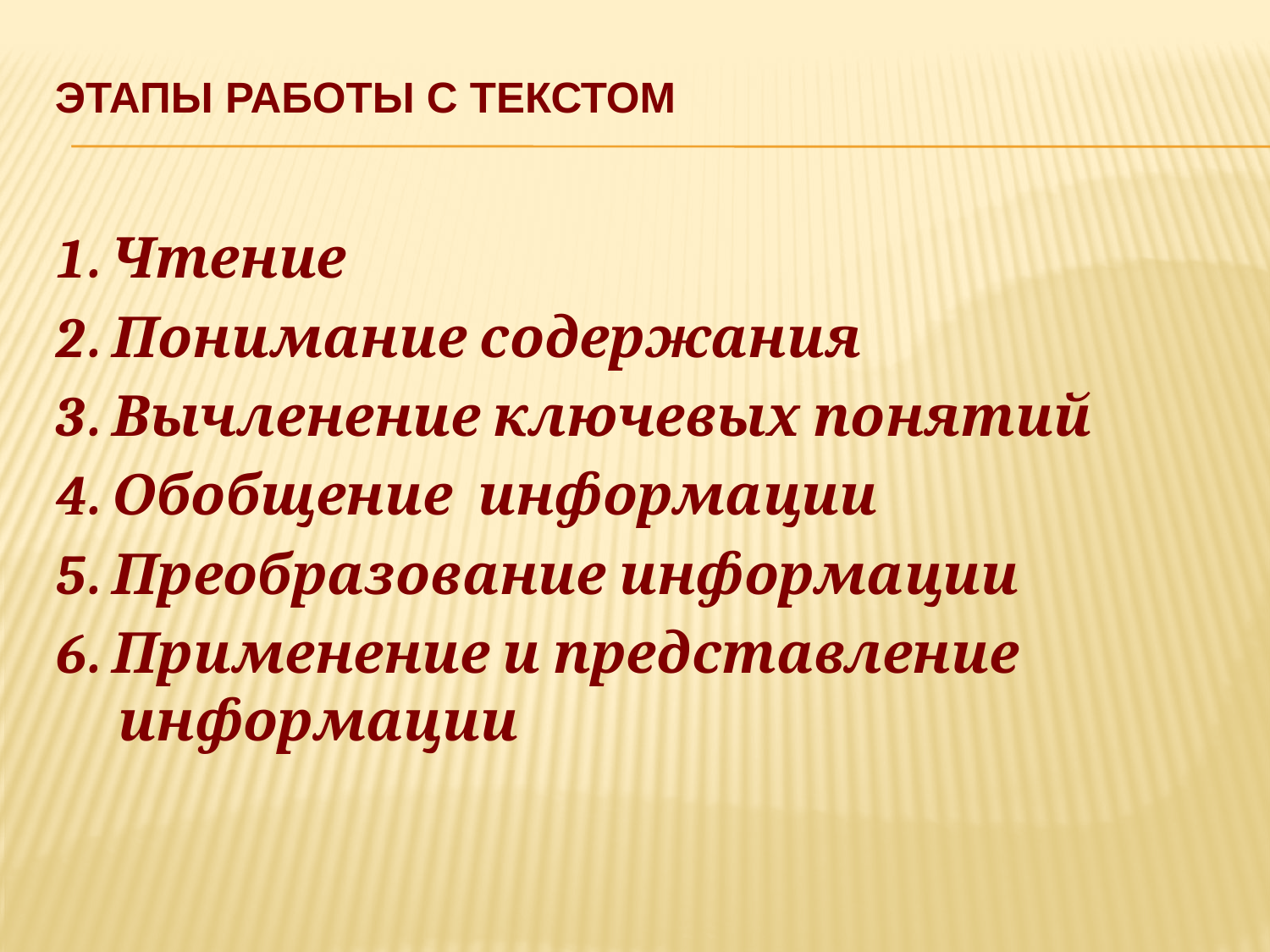

# Этапы работы с текстом
1. Чтение
2. Понимание содержания
3. Вычленение ключевых понятий
4. Обобщение  информации
5. Преобразование информации
6. Применение и представление  информации